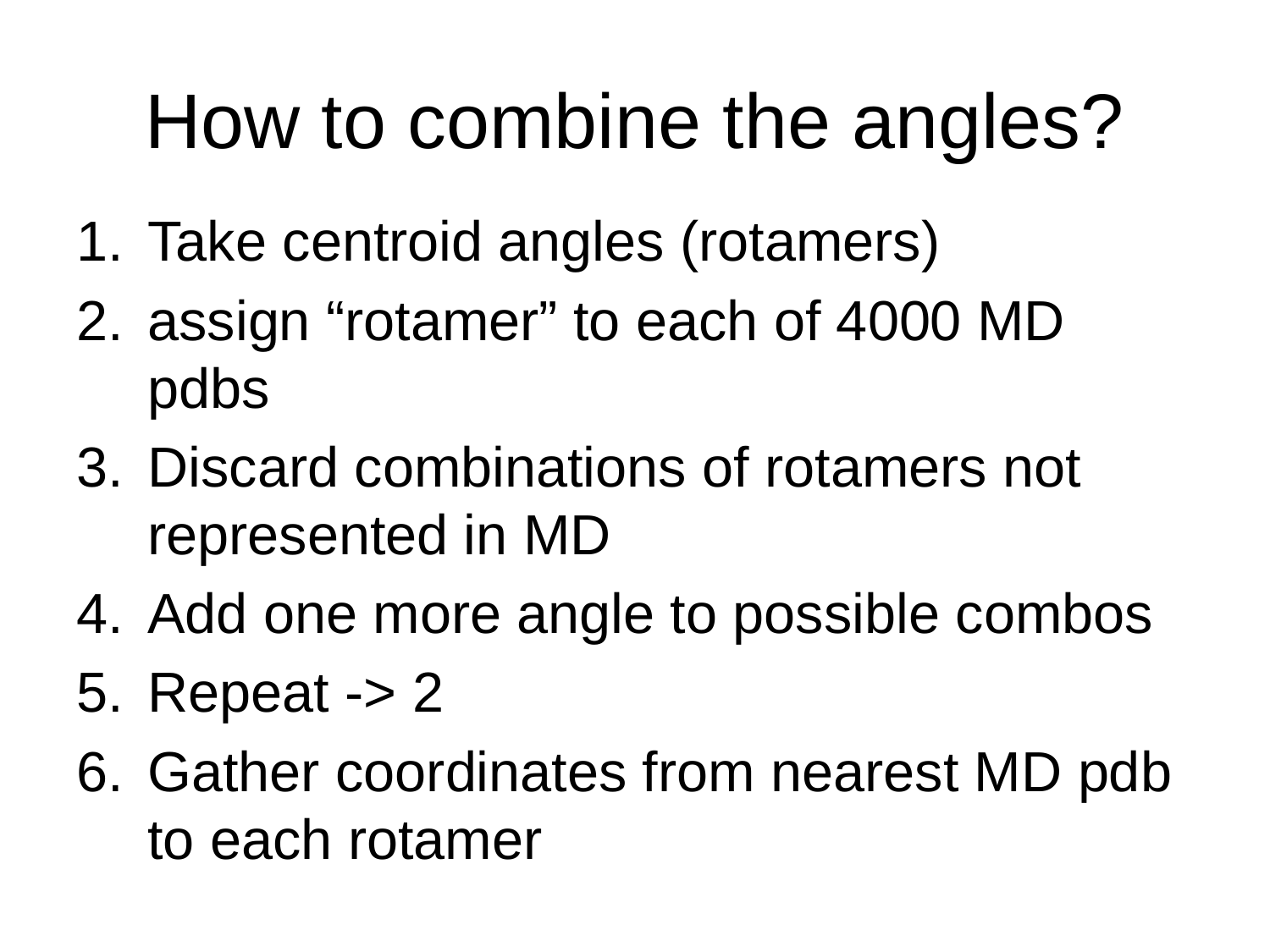

# How to combine the angles?
Take centroid angles (rotamers)
assign “rotamer” to each of 4000 MD pdbs
Discard combinations of rotamers not represented in MD
Add one more angle to possible combos
Repeat -> 2
Gather coordinates from nearest MD pdb to each rotamer